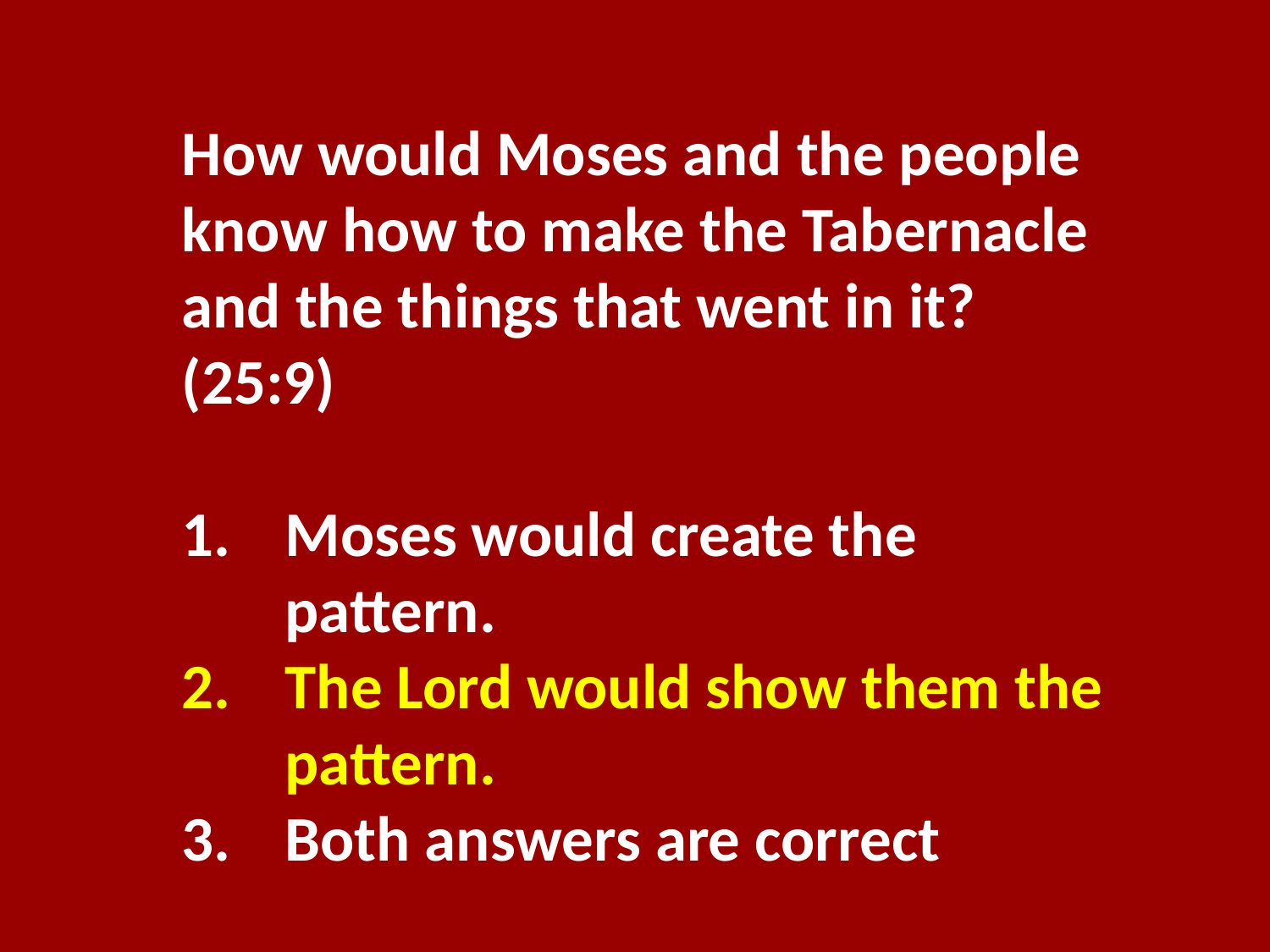

How would Moses and the people know how to make the Tabernacle and the things that went in it? (25:9)

Moses would create the pattern.
The Lord would show them the pattern.
Both answers are correct